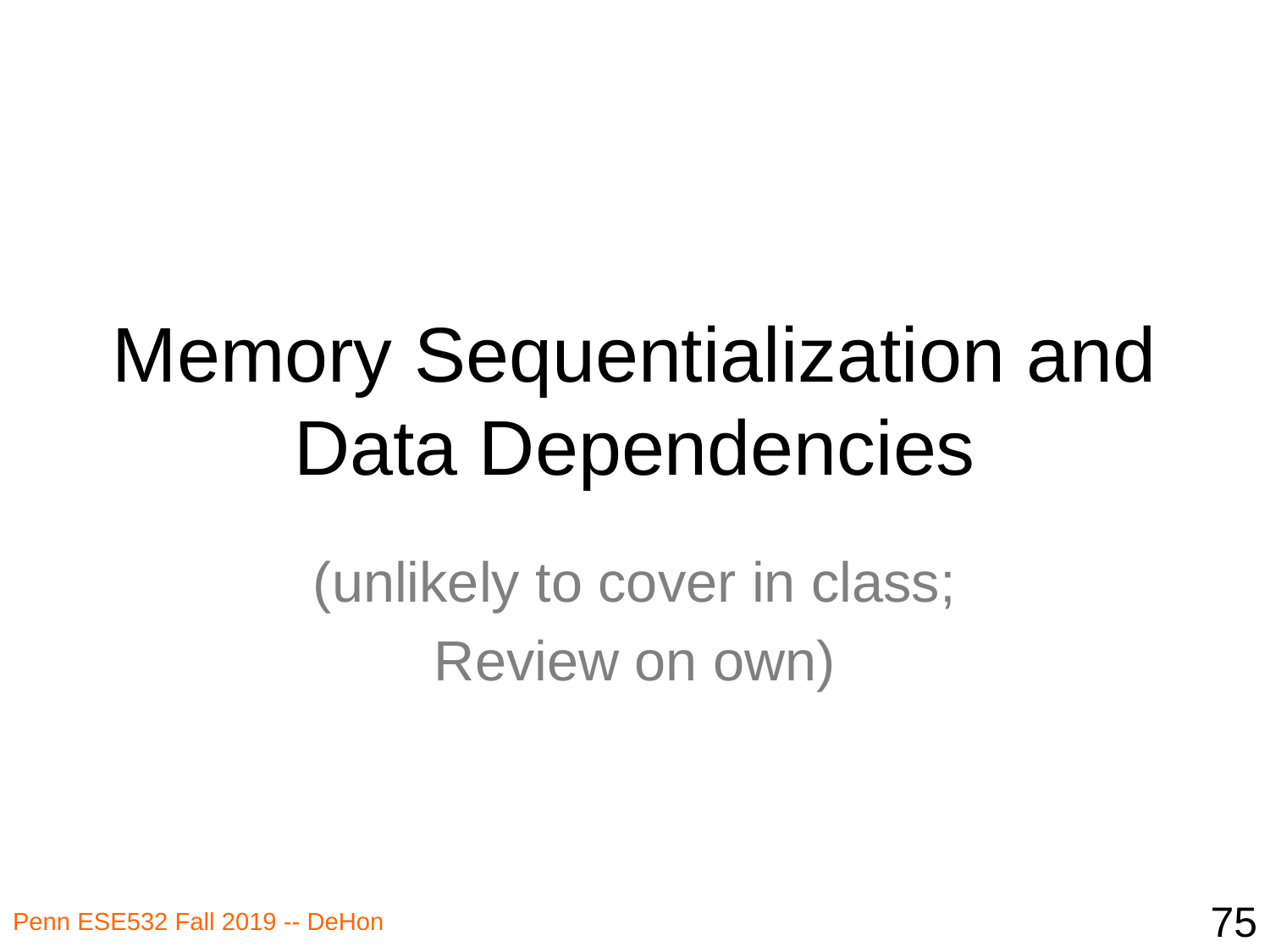

# Memory Sequentialization and Data Dependencies
(unlikely to cover in class;
Review on own)
75
Penn ESE532 Fall 2019 -- DeHon